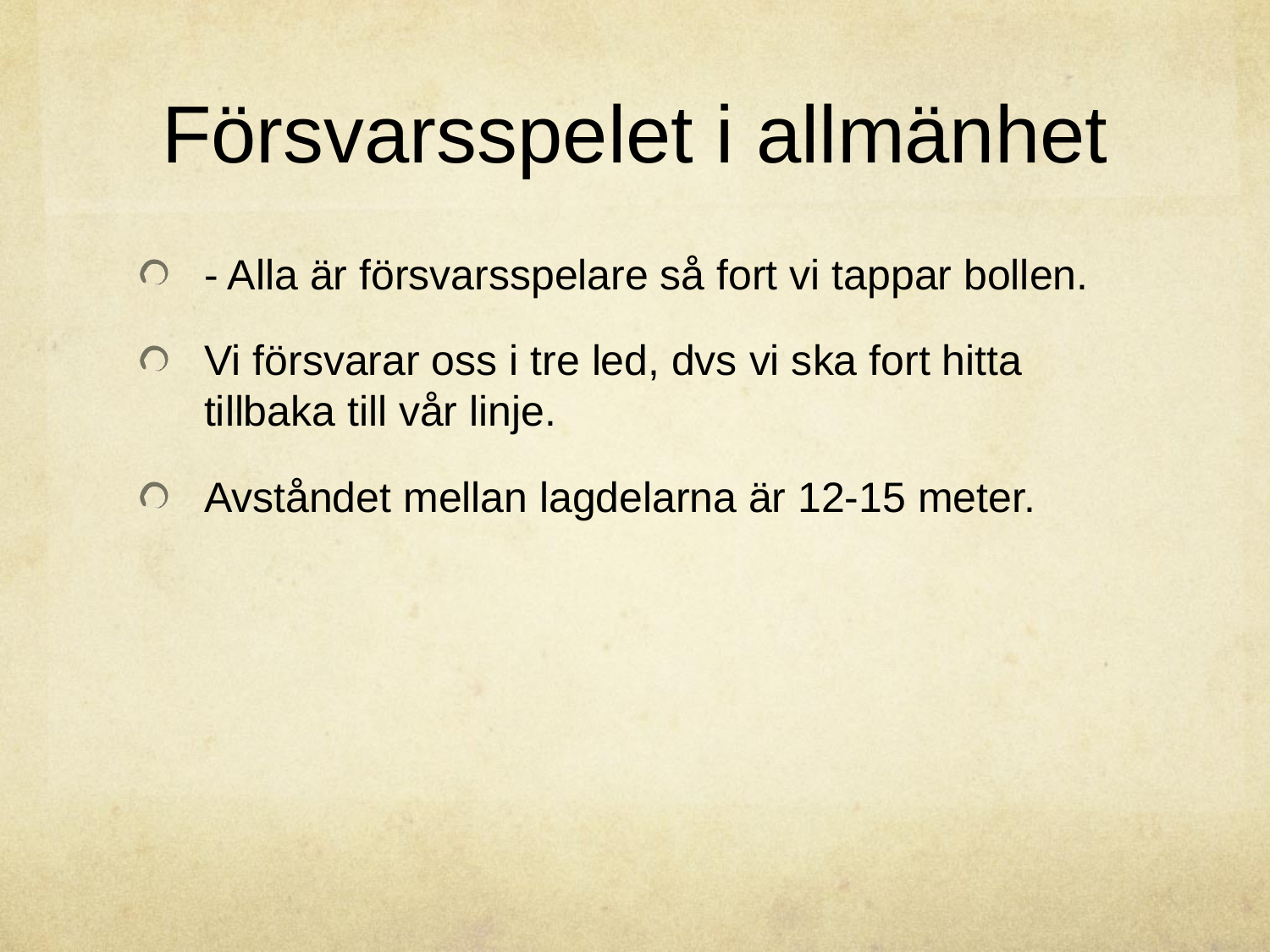

# Försvarsspelet i allmänhet
- Alla är försvarsspelare så fort vi tappar bollen.
Vi försvarar oss i tre led, dvs vi ska fort hitta tillbaka till vår linje.
Avståndet mellan lagdelarna är 12-15 meter.